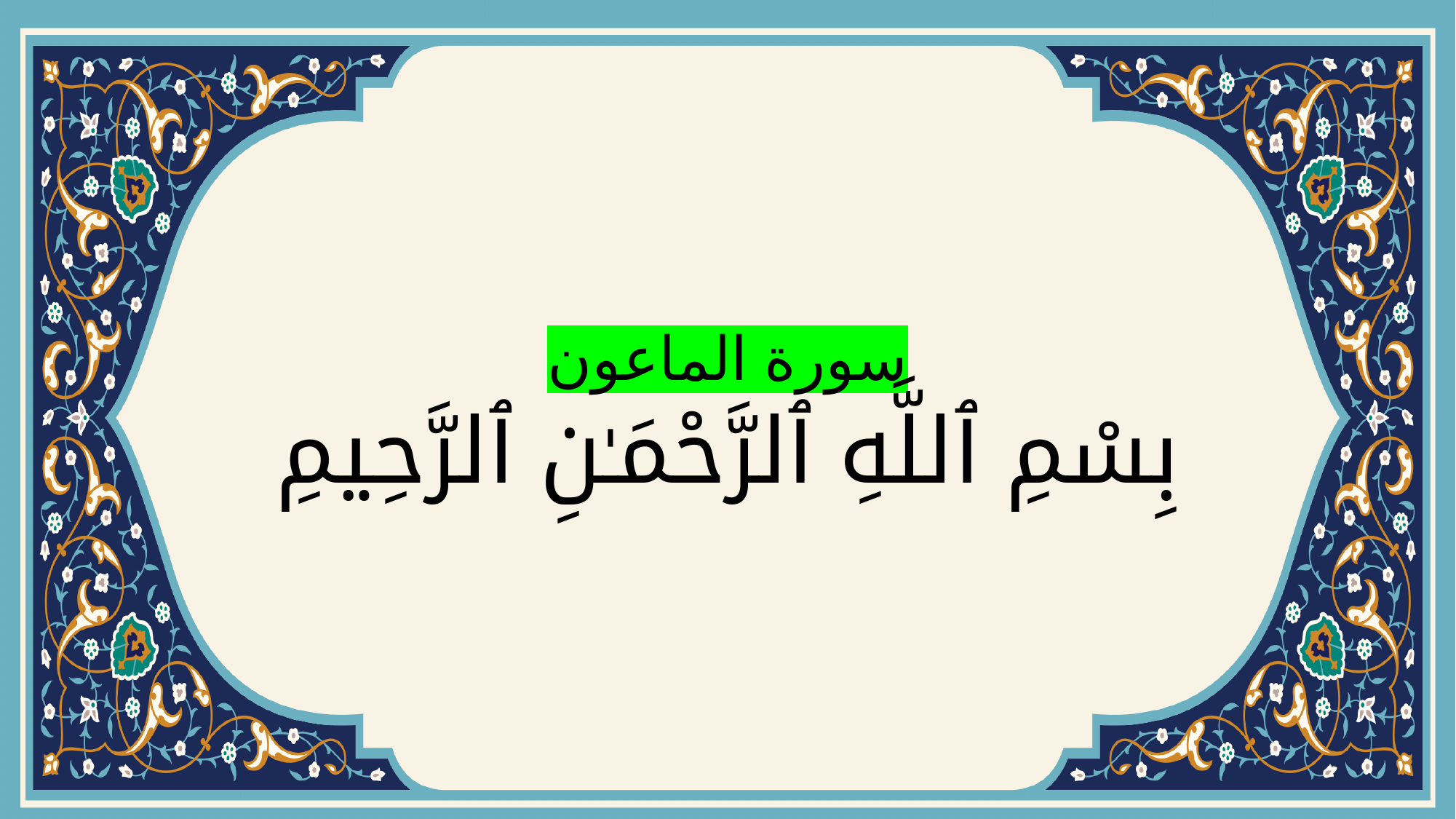

# سورة الماعون بِسْمِ ٱللَّهِ ٱلرَّحْمَـٰنِ ٱلرَّحِيمِ